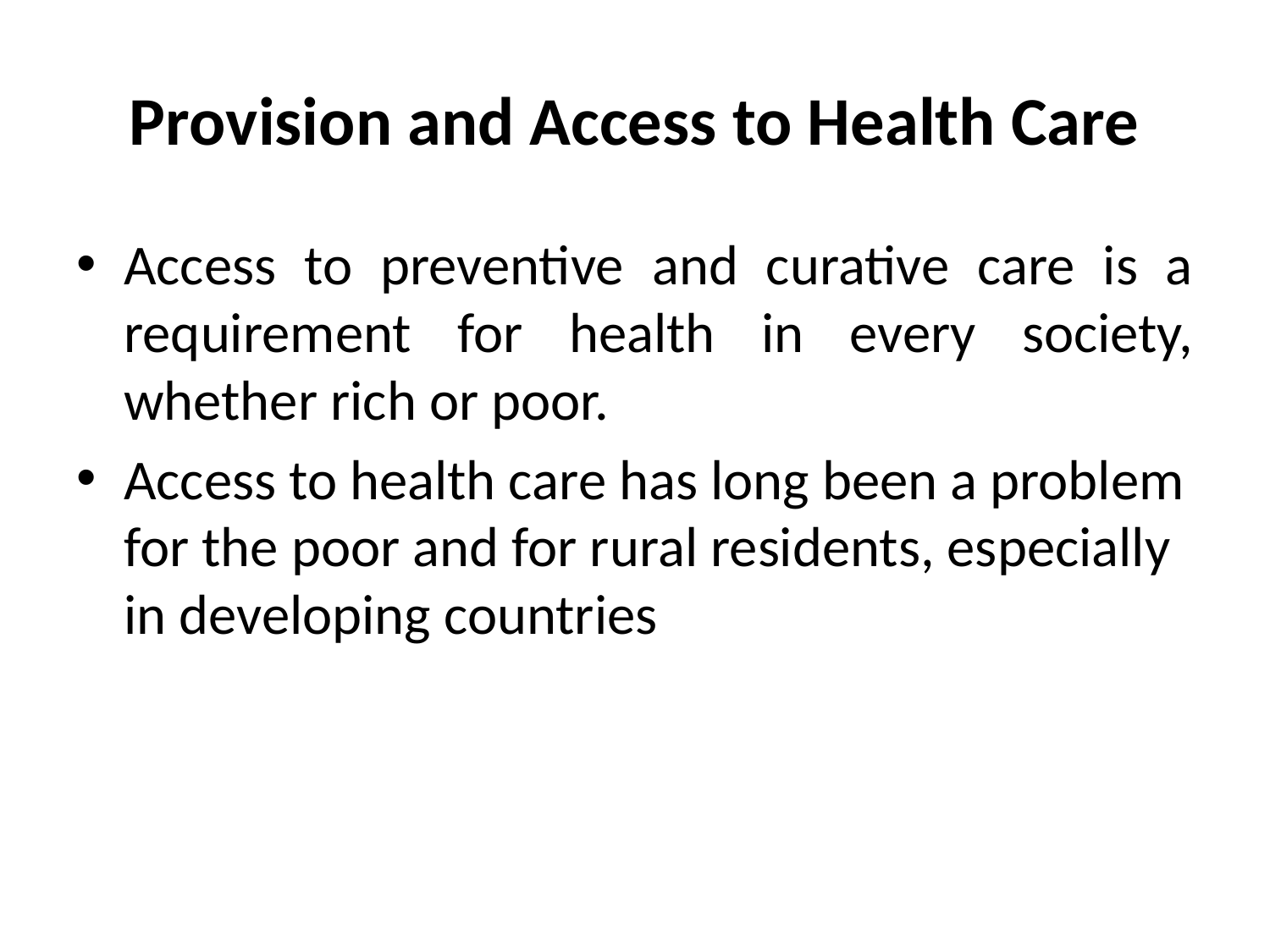

# Provision and Access to Health Care
Access to preventive and curative care is a requirement for health in every society, whether rich or poor.
Access to health care has long been a problem for the poor and for rural residents, especially in developing countries